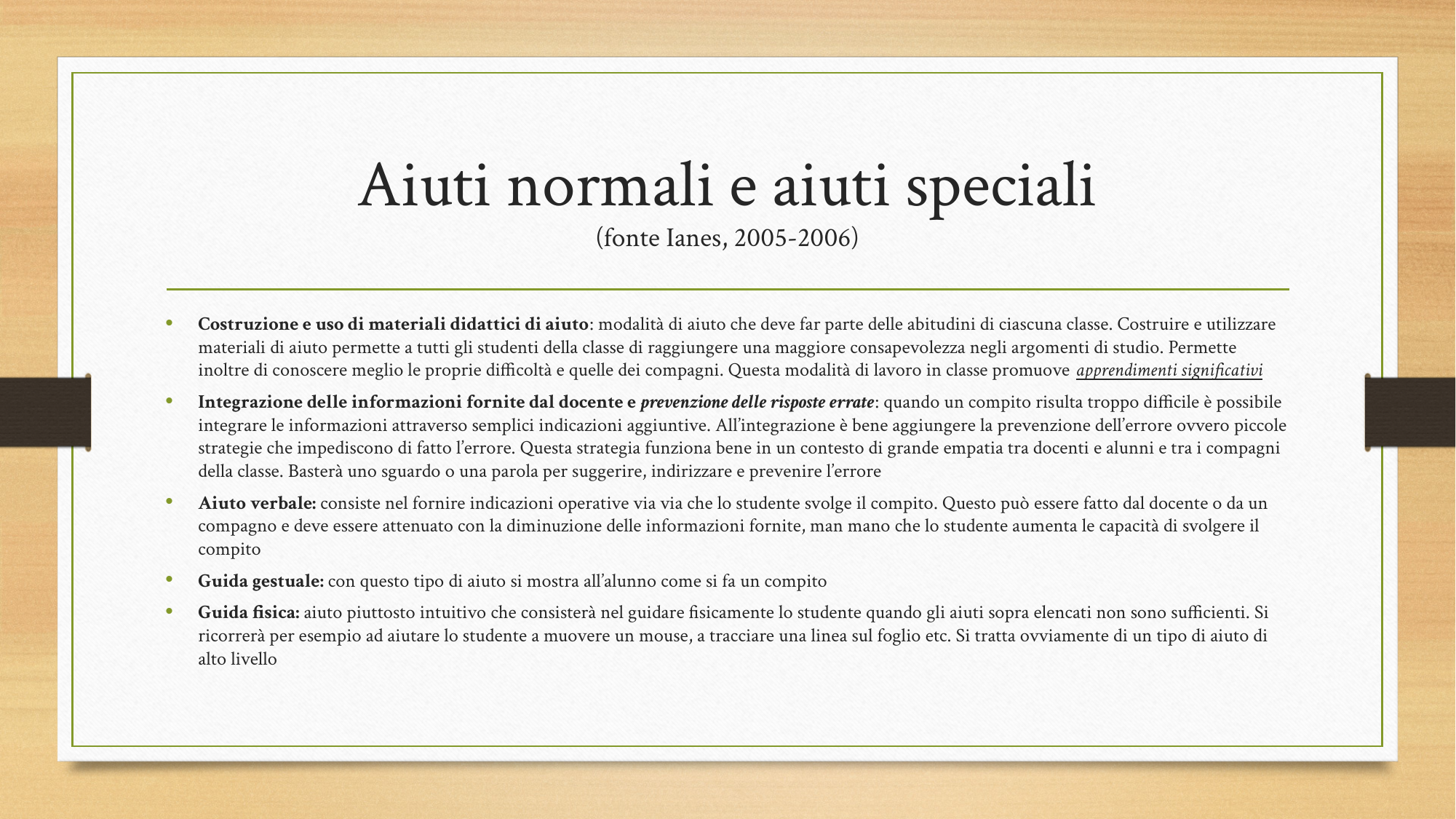

# Aiuti normali e aiuti speciali (fonte Ianes, 2005-2006)
Costruzione e uso di materiali didattici di aiuto: modalità di aiuto che deve far parte delle abitudini di ciascuna classe. Costruire e utilizzare materiali di aiuto permette a tutti gli studenti della classe di raggiungere una maggiore consapevolezza negli argomenti di studio. Permette inoltre di conoscere meglio le proprie difficoltà e quelle dei compagni. Questa modalità di lavoro in classe promuove apprendimenti significativi
Integrazione delle informazioni fornite dal docente e prevenzione delle risposte errate: quando un compito risulta troppo difficile è possibile integrare le informazioni attraverso semplici indicazioni aggiuntive. All’integrazione è bene aggiungere la prevenzione dell’errore ovvero piccole strategie che impediscono di fatto l’errore. Questa strategia funziona bene in un contesto di grande empatia tra docenti e alunni e tra i compagni della classe. Basterà uno sguardo o una parola per suggerire, indirizzare e prevenire l’errore
Aiuto verbale: consiste nel fornire indicazioni operative via via che lo studente svolge il compito. Questo può essere fatto dal docente o da un compagno e deve essere attenuato con la diminuzione delle informazioni fornite, man mano che lo studente aumenta le capacità di svolgere il compito
Guida gestuale: con questo tipo di aiuto si mostra all’alunno come si fa un compito
Guida fisica: aiuto piuttosto intuitivo che consisterà nel guidare fisicamente lo studente quando gli aiuti sopra elencati non sono sufficienti. Si ricorrerà per esempio ad aiutare lo studente a muovere un mouse, a tracciare una linea sul foglio etc. Si tratta ovviamente di un tipo di aiuto di alto livello